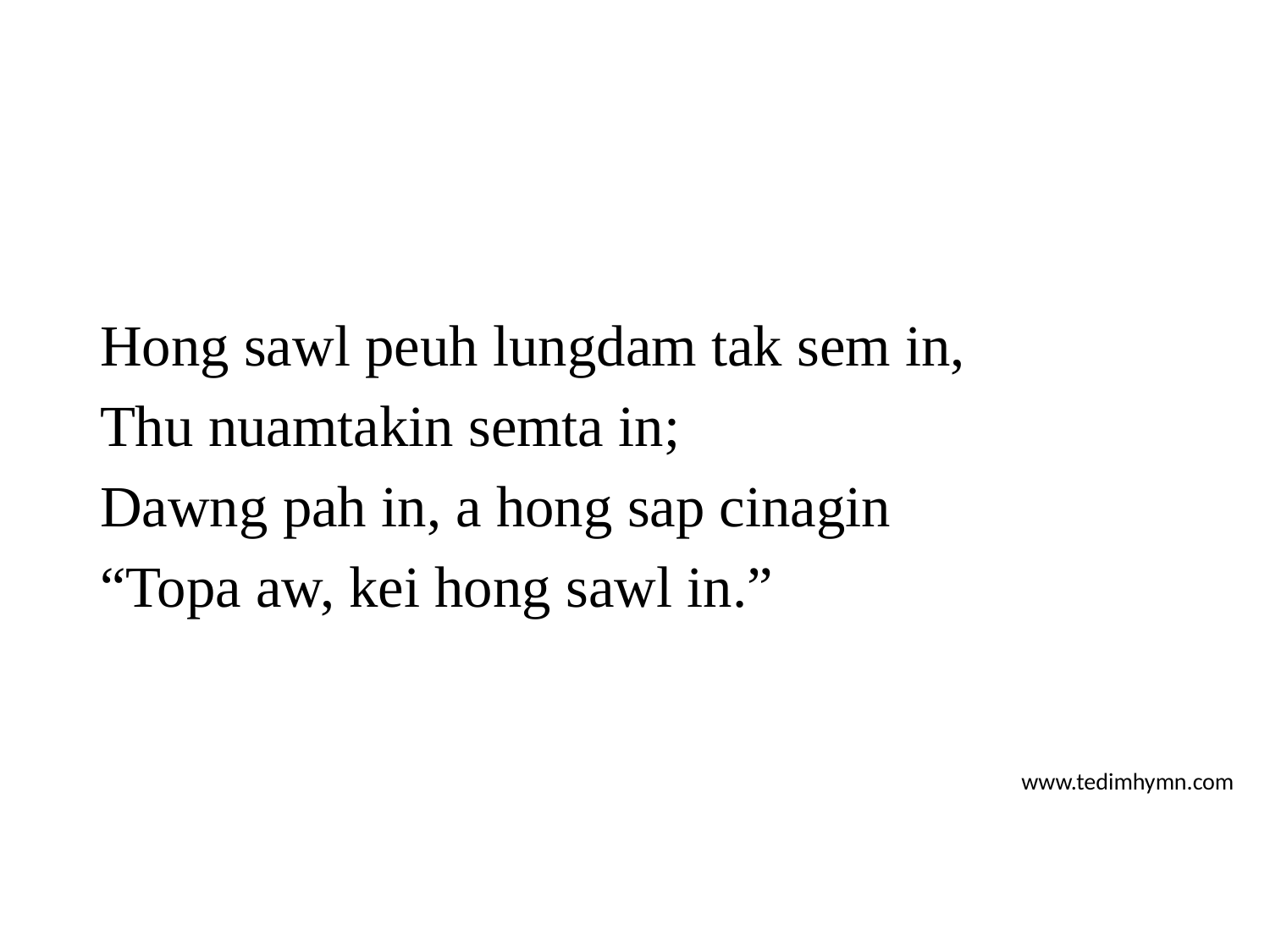

Hong sawl peuh lungdam tak sem in,
Thu nuamtakin semta in;
Dawng pah in, a hong sap cinagin
“Topa aw, kei hong sawl in.”
www.tedimhymn.com